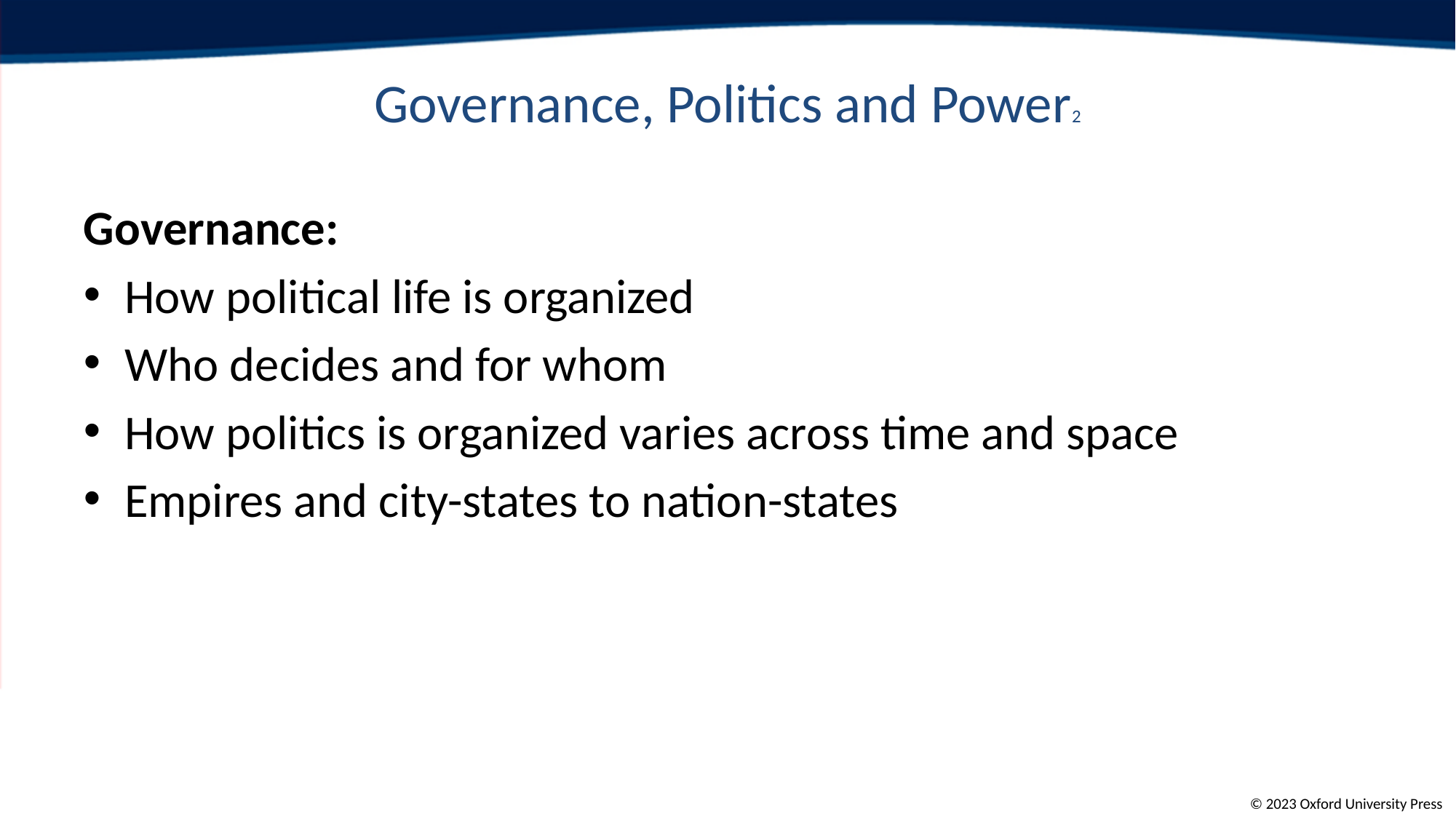

# Governance, Politics and Power2
Governance:
How political life is organized
Who decides and for whom
How politics is organized varies across time and space
Empires and city-states to nation-states